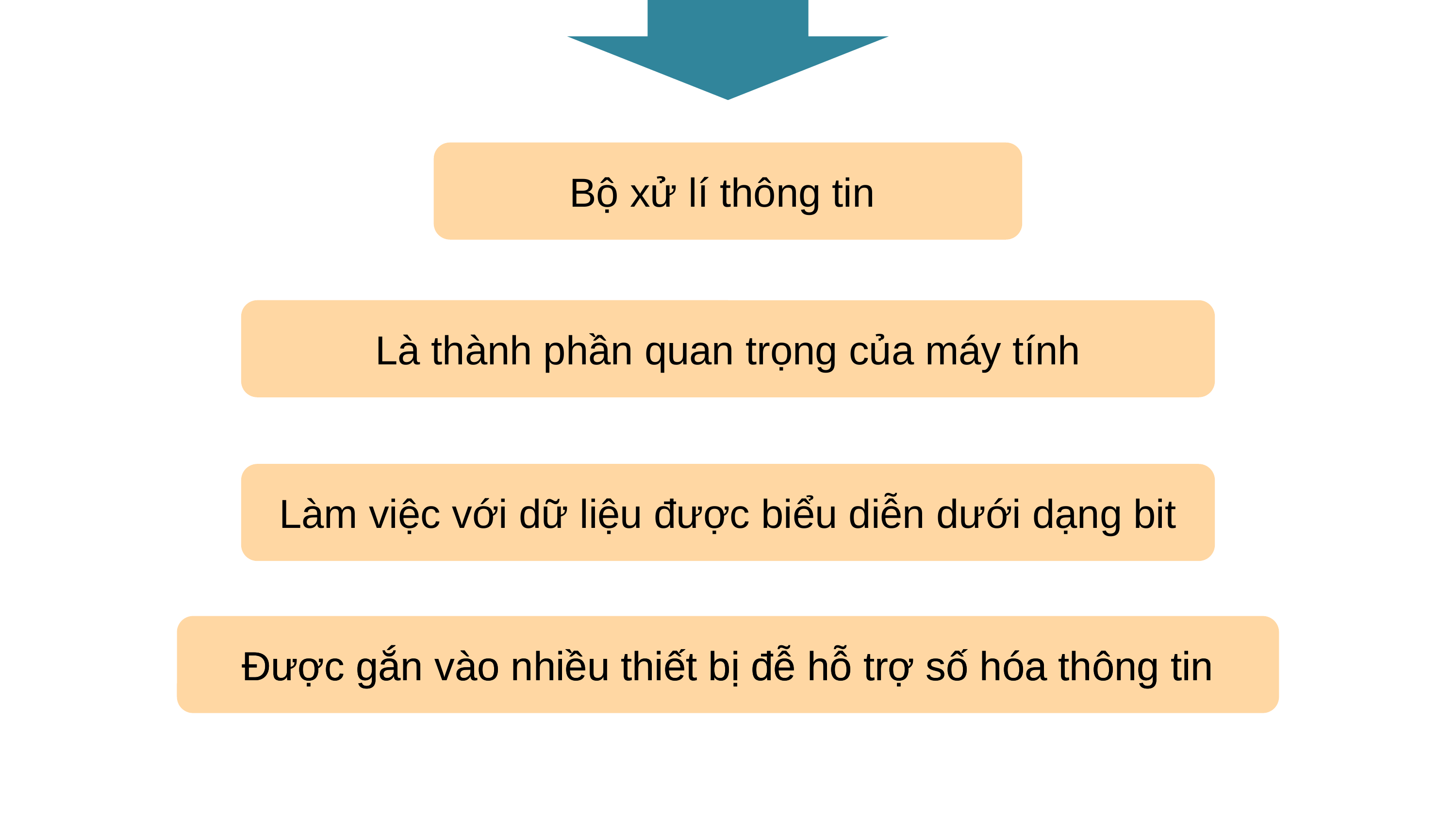

Bộ xử lí thông tin

Là thành phần quan trọng của máy tính

Làm việc với dữ liệu được biểu diễn dưới dạng bit

Được gắn vào nhiều thiết bị đễ hỗ trợ số hóa thông tin
Được gắn vào nhiều thiết bị đễ hỗ trợ số hóa thông tin